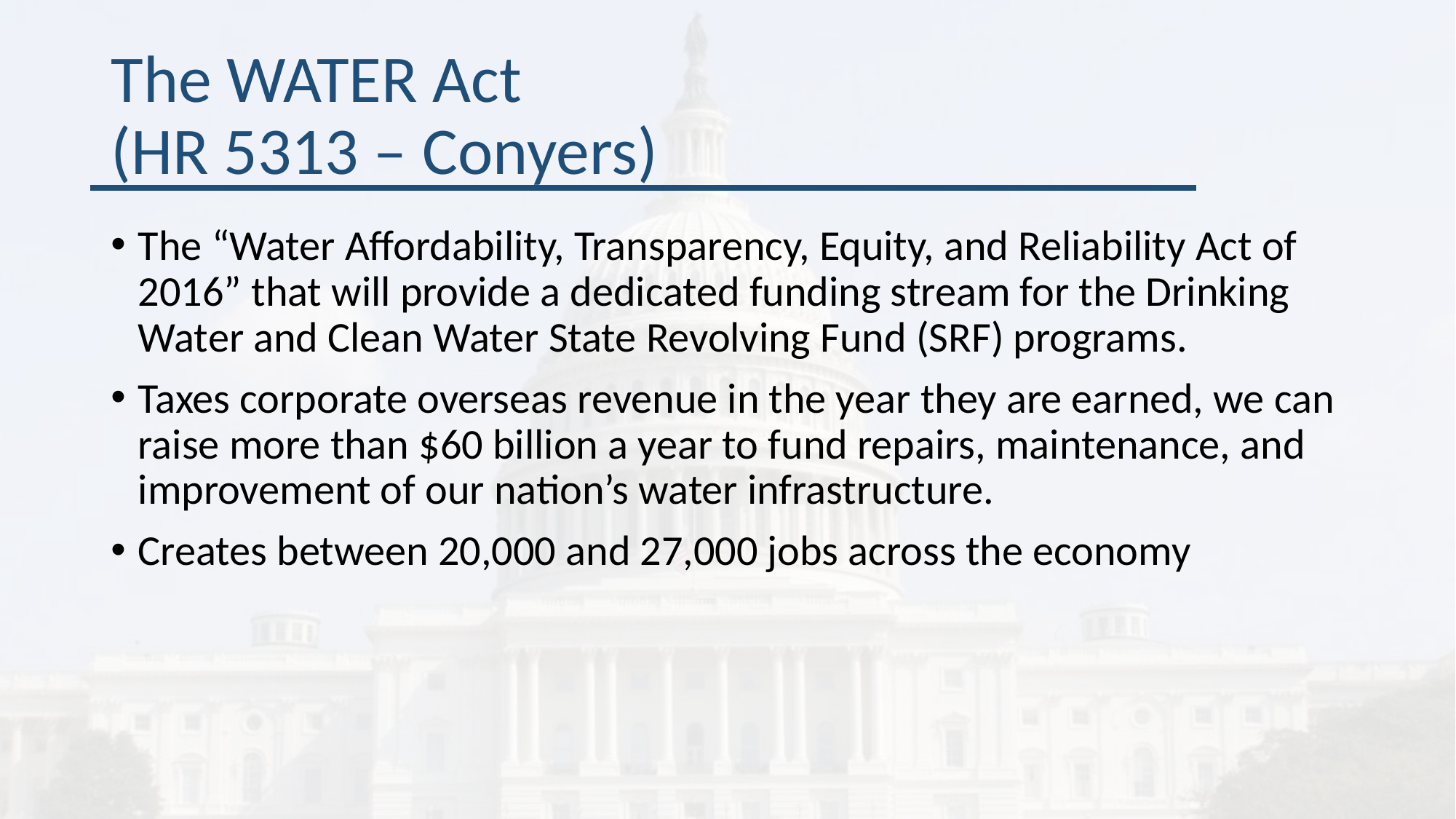

# The WATER Act (HR 5313 – Conyers)
The “Water Affordability, Transparency, Equity, and Reliability Act of 2016” that will provide a dedicated funding stream for the Drinking Water and Clean Water State Revolving Fund (SRF) programs.
Taxes corporate overseas revenue in the year they are earned, we can raise more than $60 billion a year to fund repairs, maintenance, and improvement of our nation’s water infrastructure.
Creates between 20,000 and 27,000 jobs across the economy